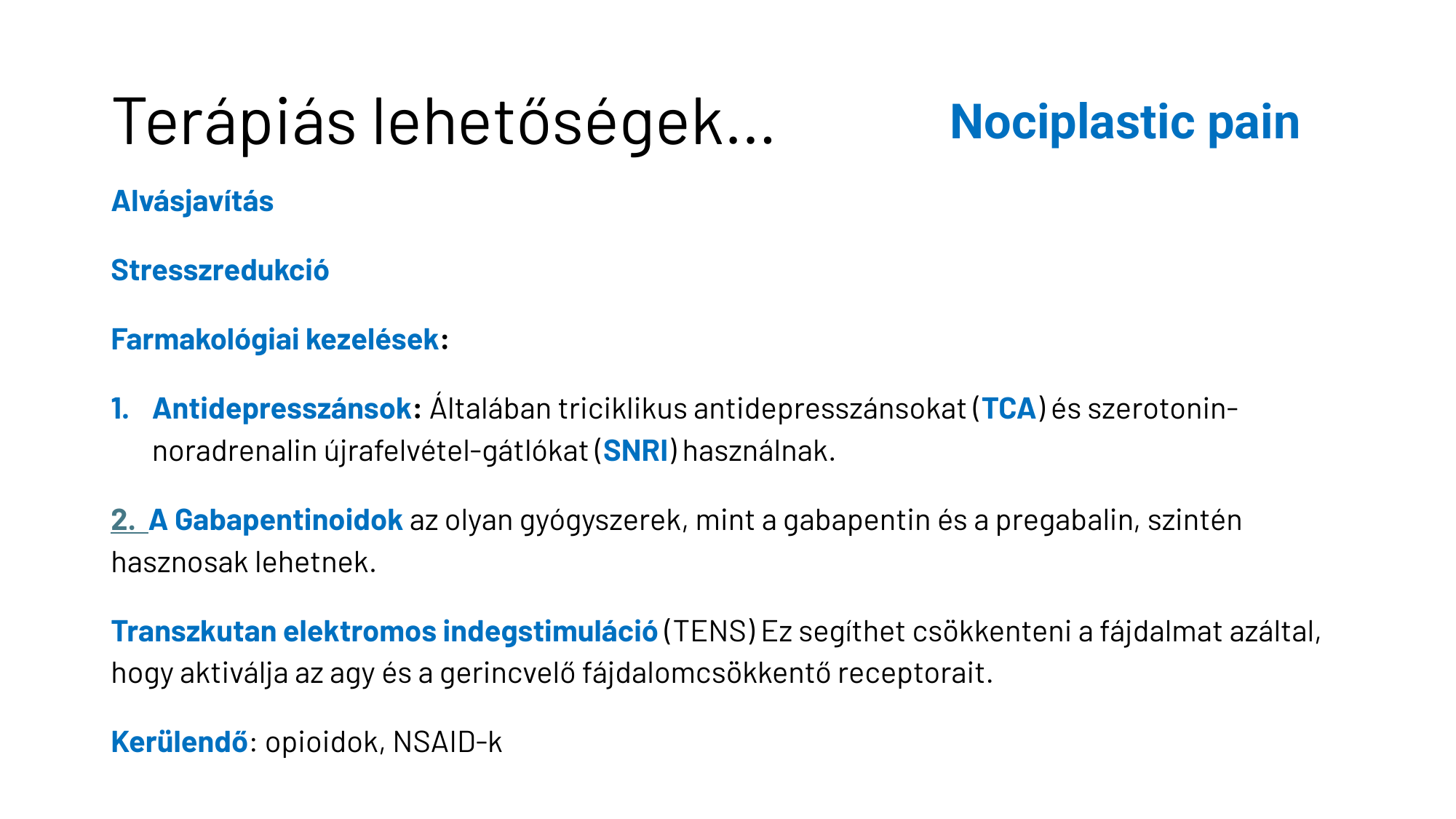

# Terápiás lehetőségek…
Nociplastic pain
Alvásjavítás
Stresszredukció
Farmakológiai kezelések:
Antidepresszánsok: Általában triciklikus antidepresszánsokat (TCA) és szerotonin-noradrenalin újrafelvétel-gátlókat (SNRI) használnak.
2.  A Gabapentinoidok az olyan gyógyszerek, mint a gabapentin és a pregabalin, szintén hasznosak lehetnek.
Transzkutan elektromos indegstimuláció (TENS) Ez segíthet csökkenteni a fájdalmat azáltal, hogy aktiválja az agy és a gerincvelő fájdalomcsökkentő receptorait.
Kerülendő: opioidok, NSAID-k